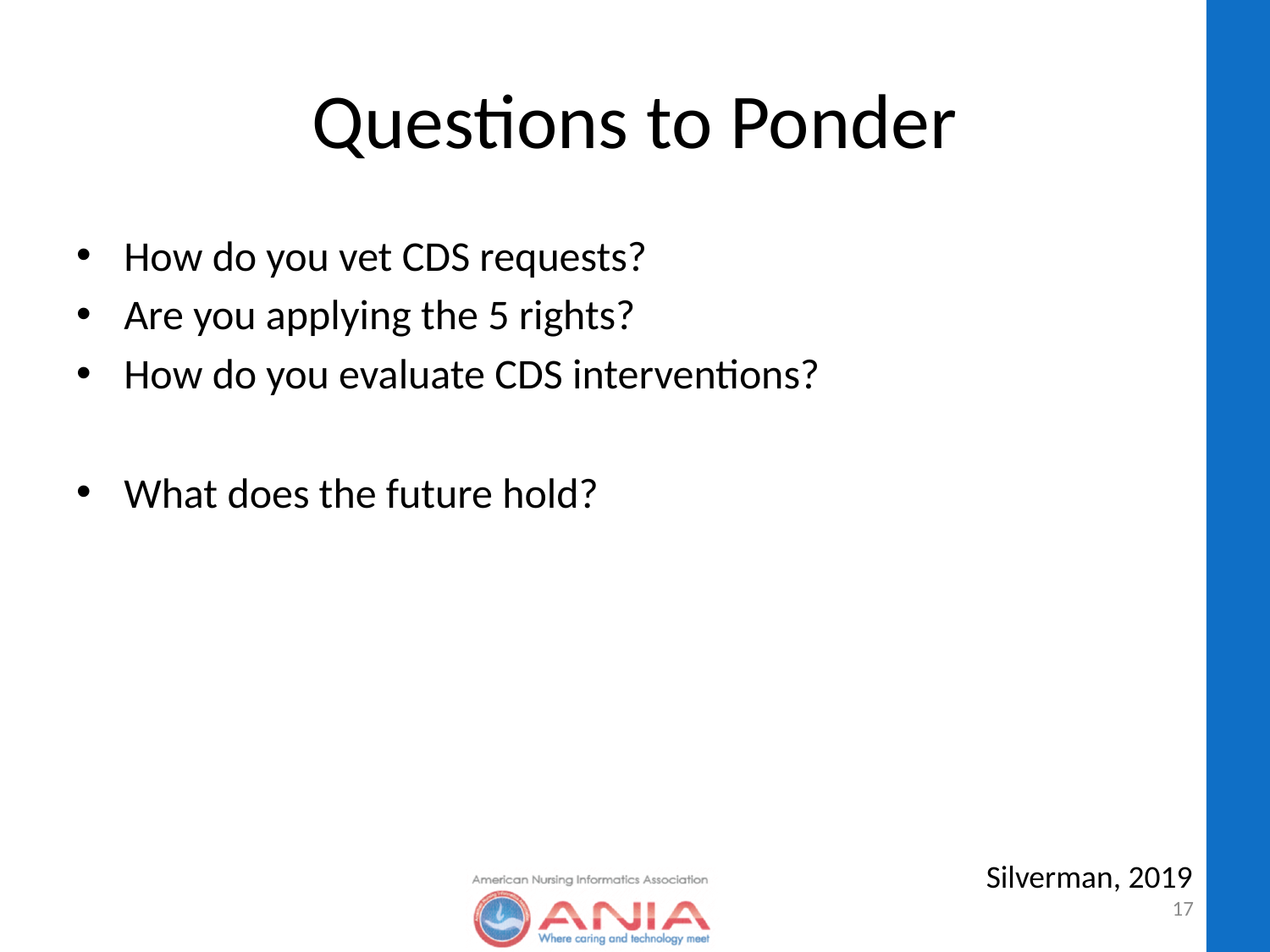

# Questions to Ponder
How do you vet CDS requests?
Are you applying the 5 rights?
How do you evaluate CDS interventions?

What does the future hold?
Silverman, 2019
17